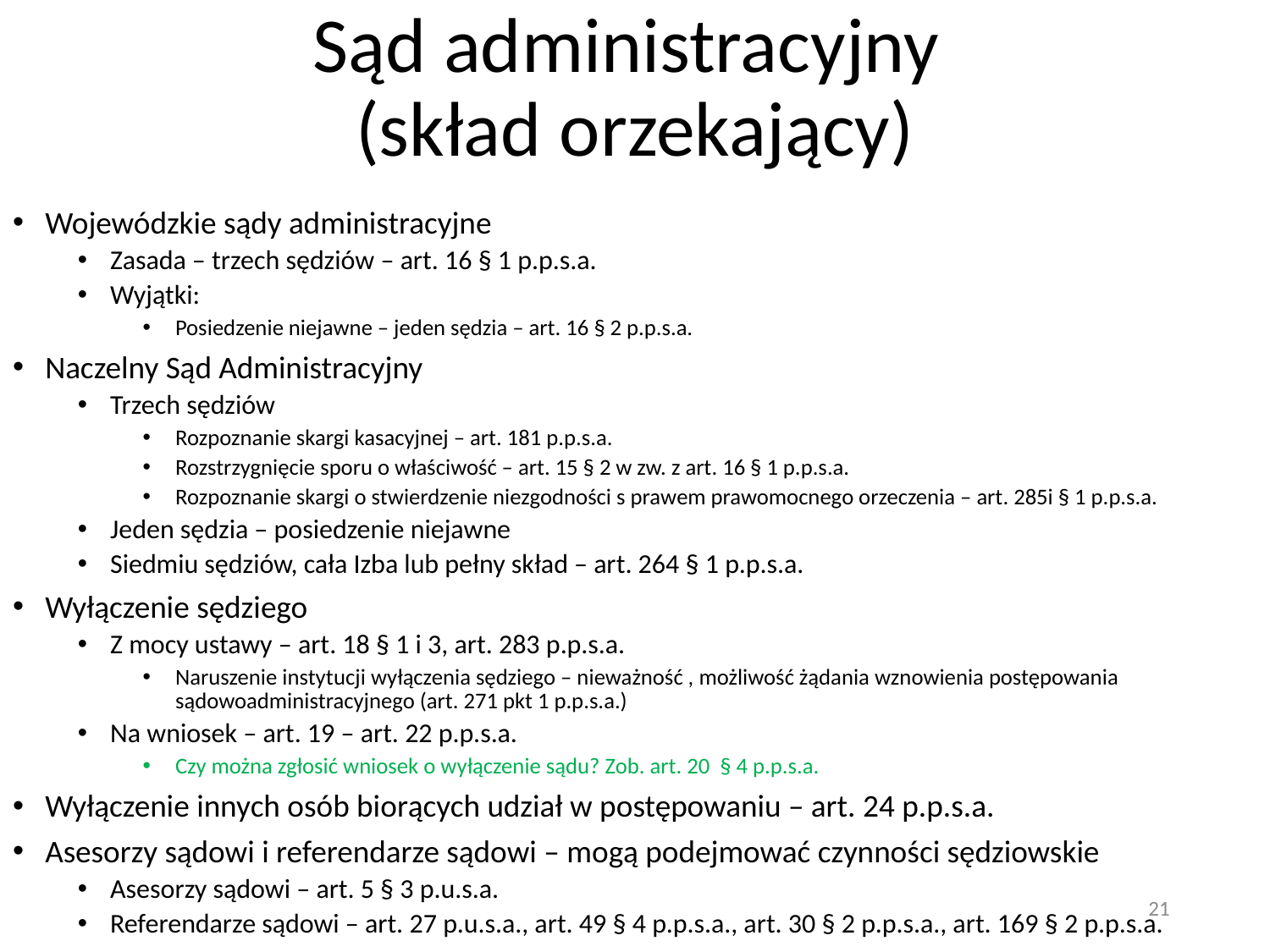

# Sąd administracyjny (skład orzekający)
Wojewódzkie sądy administracyjne
Zasada – trzech sędziów – art. 16 § 1 p.p.s.a.
Wyjątki:
Posiedzenie niejawne – jeden sędzia – art. 16 § 2 p.p.s.a.
Naczelny Sąd Administracyjny
Trzech sędziów
Rozpoznanie skargi kasacyjnej – art. 181 p.p.s.a.
Rozstrzygnięcie sporu o właściwość – art. 15 § 2 w zw. z art. 16 § 1 p.p.s.a.
Rozpoznanie skargi o stwierdzenie niezgodności s prawem prawomocnego orzeczenia – art. 285i § 1 p.p.s.a.
Jeden sędzia – posiedzenie niejawne
Siedmiu sędziów, cała Izba lub pełny skład – art. 264 § 1 p.p.s.a.
Wyłączenie sędziego
Z mocy ustawy – art. 18 § 1 i 3, art. 283 p.p.s.a.
Naruszenie instytucji wyłączenia sędziego – nieważność , możliwość żądania wznowienia postępowania sądowoadministracyjnego (art. 271 pkt 1 p.p.s.a.)
Na wniosek – art. 19 – art. 22 p.p.s.a.
Czy można zgłosić wniosek o wyłączenie sądu? Zob. art. 20  § 4 p.p.s.a.
Wyłączenie innych osób biorących udział w postępowaniu – art. 24 p.p.s.a.
Asesorzy sądowi i referendarze sądowi – mogą podejmować czynności sędziowskie
Asesorzy sądowi – art. 5 § 3 p.u.s.a.
Referendarze sądowi – art. 27 p.u.s.a., art. 49 § 4 p.p.s.a., art. 30 § 2 p.p.s.a., art. 169 § 2 p.p.s.a.
21